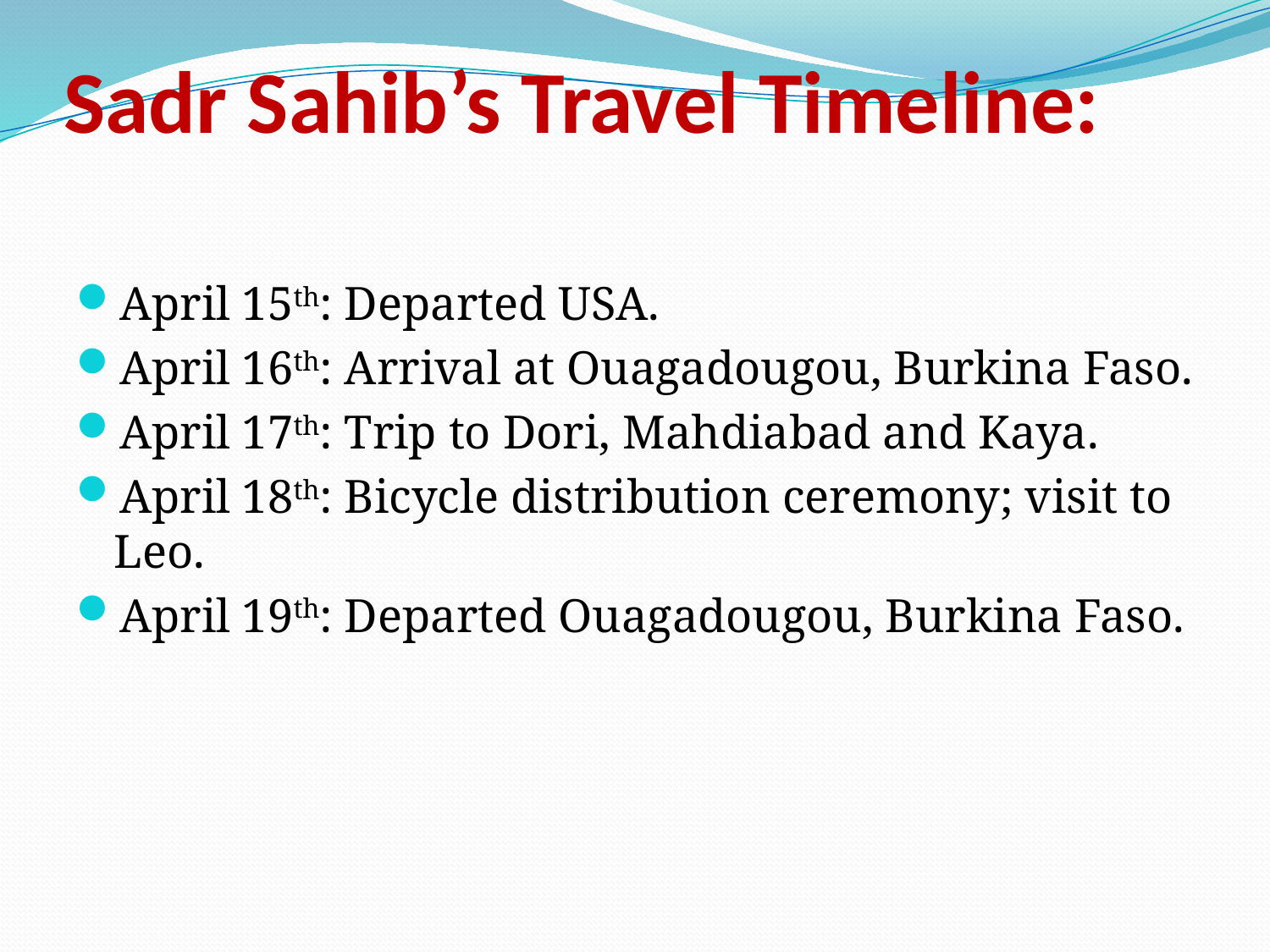

# Sadr Sahib’s Travel Timeline:
April 15th: Departed USA.
April 16th: Arrival at Ouagadougou, Burkina Faso.
April 17th: Trip to Dori, Mahdiabad and Kaya.
April 18th: Bicycle distribution ceremony; visit to Leo.
April 19th: Departed Ouagadougou, Burkina Faso.